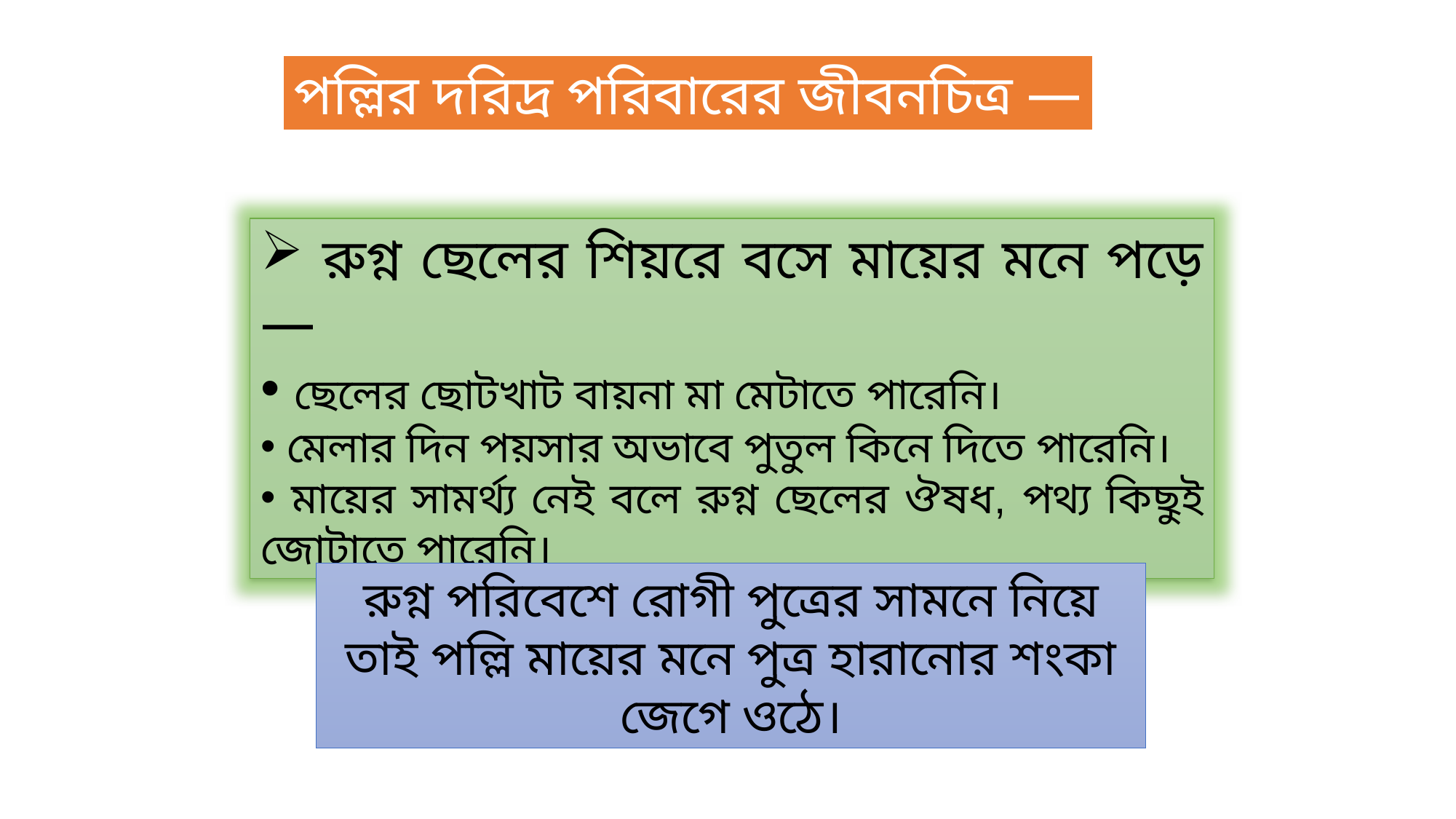

পল্লির দরিদ্র পরিবারের জীবনচিত্র —
 রুগ্ন ছেলের শিয়রে বসে মায়ের মনে পড়ে—
 ছেলের ছোটখাট বায়না মা মেটাতে পারেনি।
 মেলার দিন পয়সার অভাবে পুতুল কিনে দিতে পারেনি।
 মায়ের সামর্থ্য নেই বলে রুগ্ন ছেলের ঔষধ, পথ্য কিছুই জোটাতে পারেনি।
রুগ্ন পরিবেশে রোগী পুত্রের সামনে নিয়ে তাই পল্লি মায়ের মনে পুত্র হারানোর শংকা জেগে ওঠে।